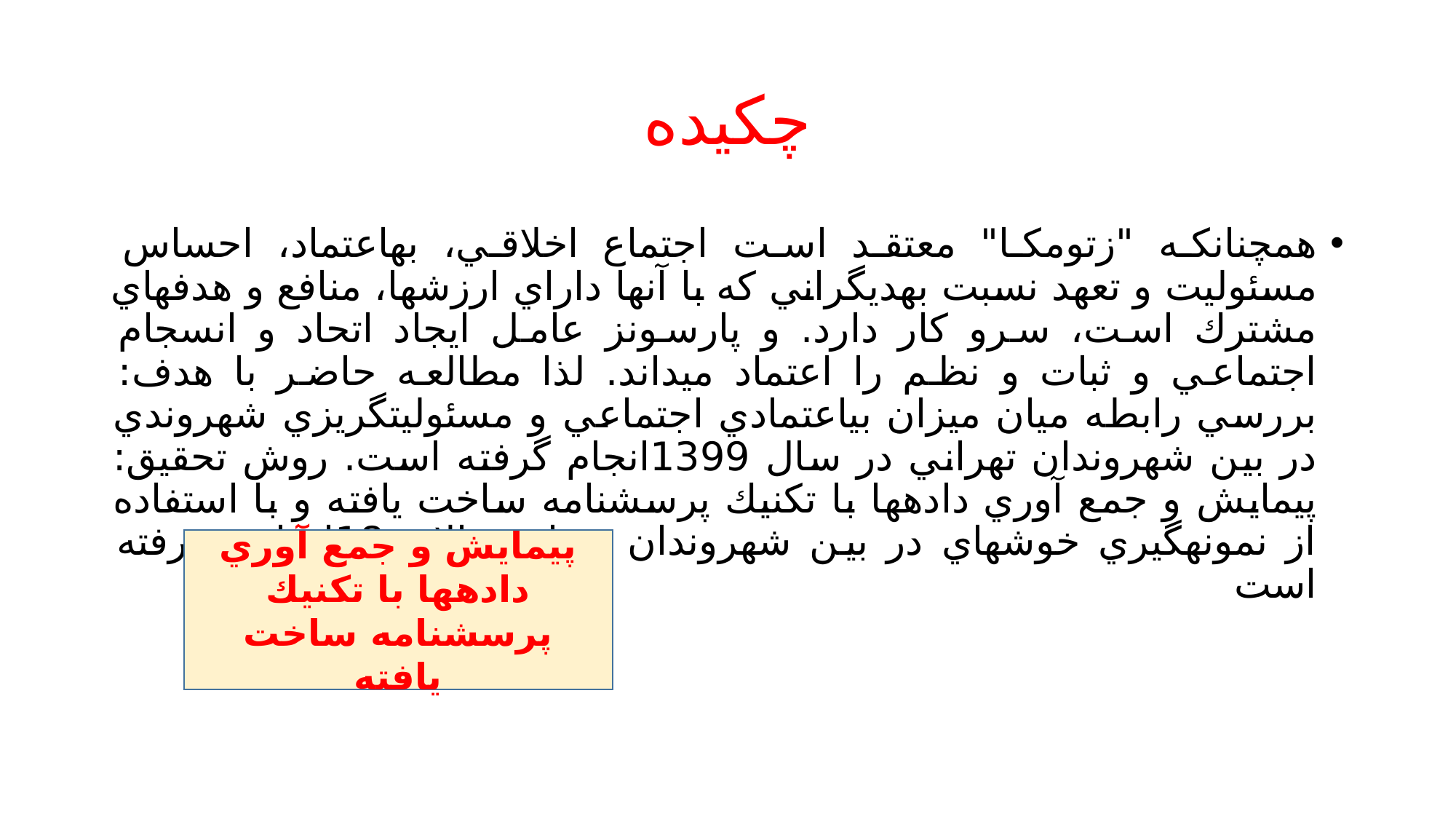

# چکیده
همچنانكه "زتومكا" معتقد است اجتماع اخلاقي، بهاعتماد، احساس مسئوليت و تعهد نسبت بهديگراني كه با آنها داراي ارزشها، منافع و هدفهاي مشترك است، سرو كار دارد. و پارسونز عامل ايجاد اتحاد و انسجام اجتماعي و ثبات و نظم را اعتماد ميداند. لذا مطالعه حاضر با هدف: بررسي رابطه ميان ميزان بياعتمادي اجتماعي و مسئوليتگريزي شهروندي در بين شهروندان تهراني در سال 1399انجام گرفته است. روش تحقيق: پيمايش و جمع آوري دادهها با تكنيك پرسشنامه ساخت يافته و با استفاده از نمونهگيري خوشهاي در بين شهروندان تهراني بالاي 18انجام پذيرفته است

پيمايش و جمع آوري دادهها با تكنيك پرسشنامه ساخت يافته